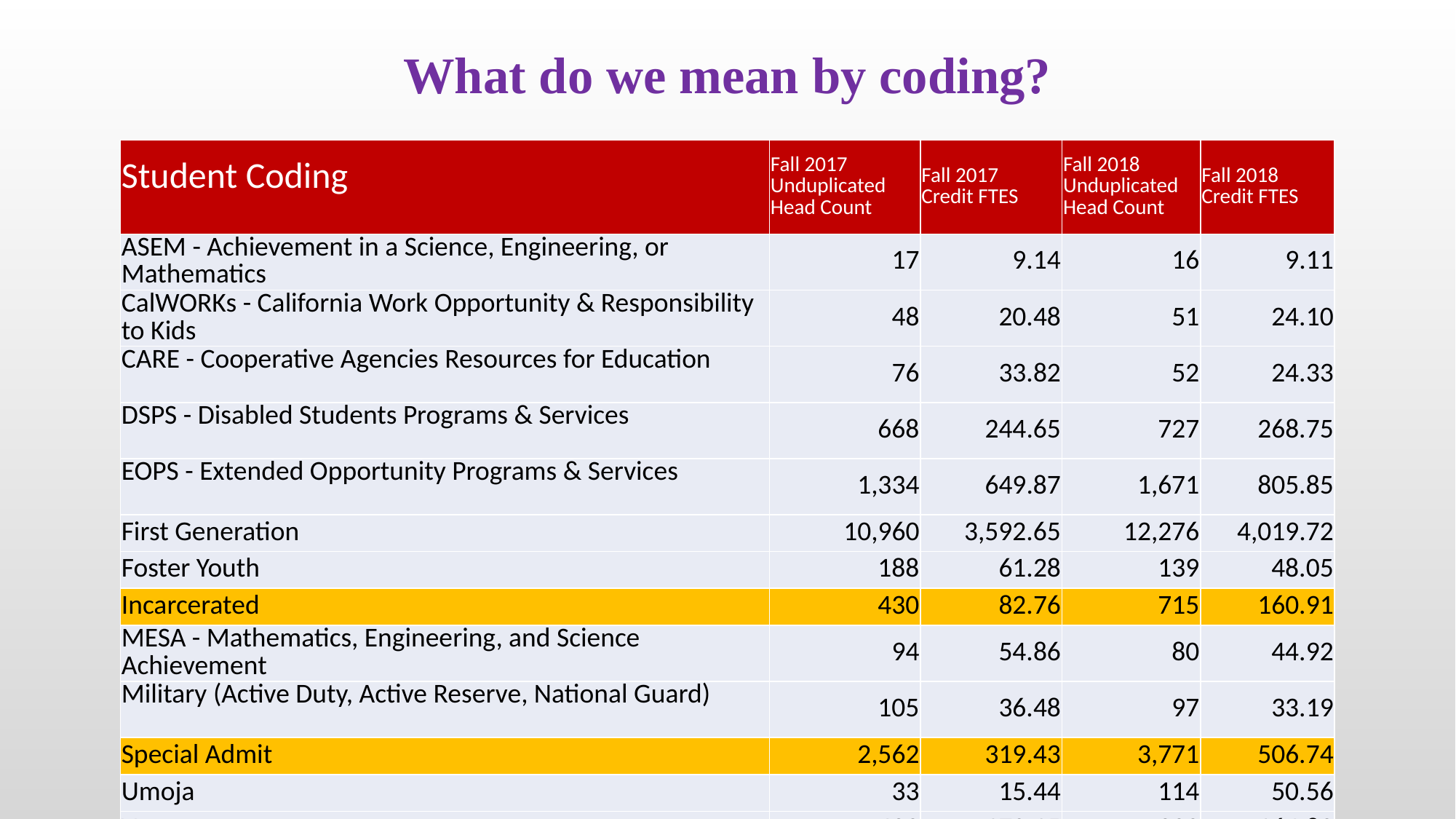

# What do we mean by coding?
| Student Coding | Fall 2017 Unduplicated Head Count | Fall 2017 Credit FTES | Fall 2018 Unduplicated Head Count | Fall 2018 Credit FTES |
| --- | --- | --- | --- | --- |
| ASEM - Achievement in a Science, Engineering, or Mathematics | 17 | 9.14 | 16 | 9.11 |
| CalWORKs - California Work Opportunity & Responsibility to Kids | 48 | 20.48 | 51 | 24.10 |
| CARE - Cooperative Agencies Resources for Education | 76 | 33.82 | 52 | 24.33 |
| DSPS - Disabled Students Programs & Services | 668 | 244.65 | 727 | 268.75 |
| EOPS - Extended Opportunity Programs & Services | 1,334 | 649.87 | 1,671 | 805.85 |
| First Generation | 10,960 | 3,592.65 | 12,276 | 4,019.72 |
| Foster Youth | 188 | 61.28 | 139 | 48.05 |
| Incarcerated | 430 | 82.76 | 715 | 160.91 |
| MESA - Mathematics, Engineering, and Science Achievement | 94 | 54.86 | 80 | 44.92 |
| Military (Active Duty, Active Reserve, National Guard) | 105 | 36.48 | 97 | 33.19 |
| Special Admit | 2,562 | 319.43 | 3,771 | 506.74 |
| Umoja | 33 | 15.44 | 114 | 50.56 |
| Veteran | 429 | 170.15 | 399 | 164.82 |